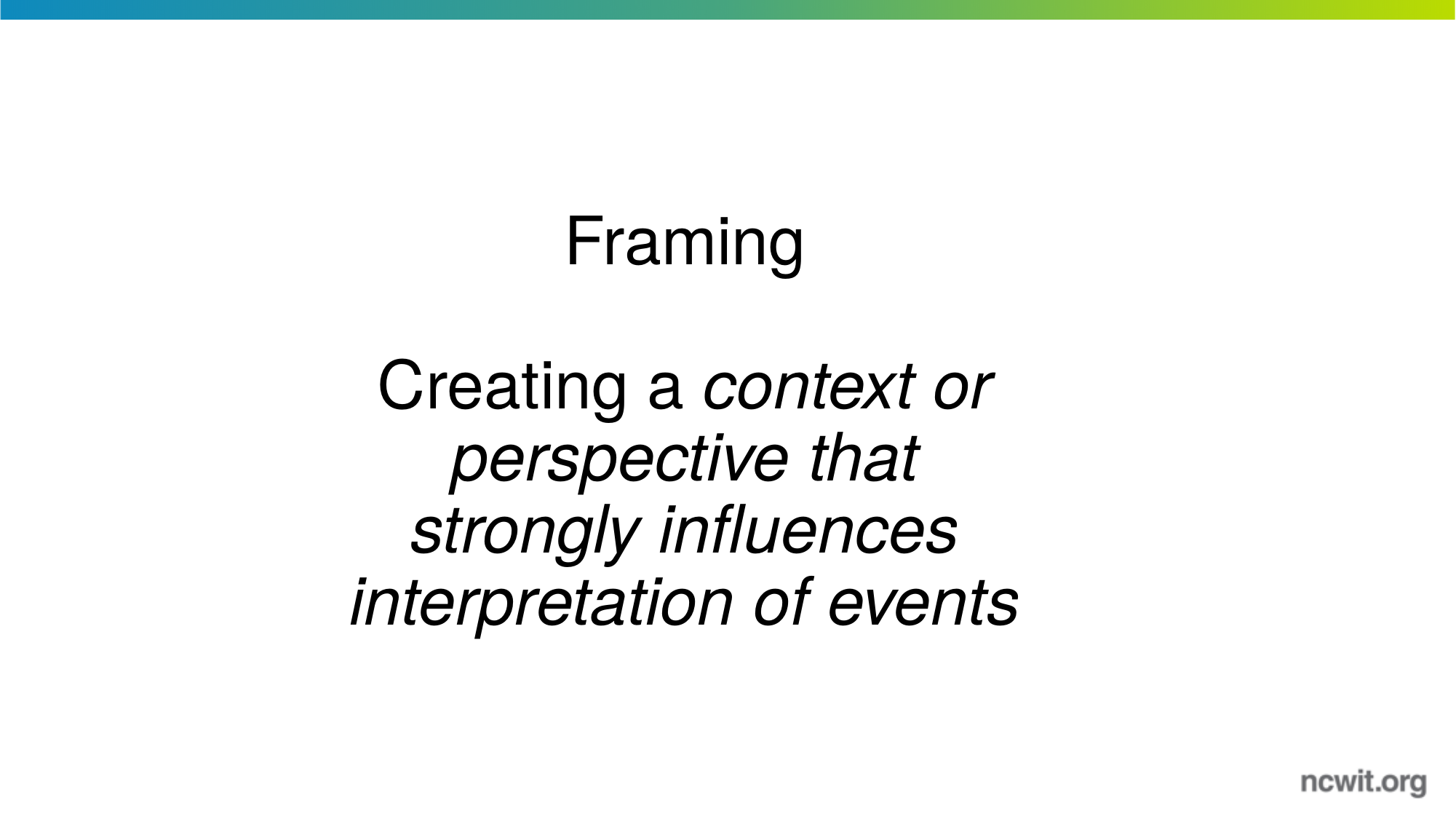

# Framing Creating a context or perspective that strongly influences interpretation of events